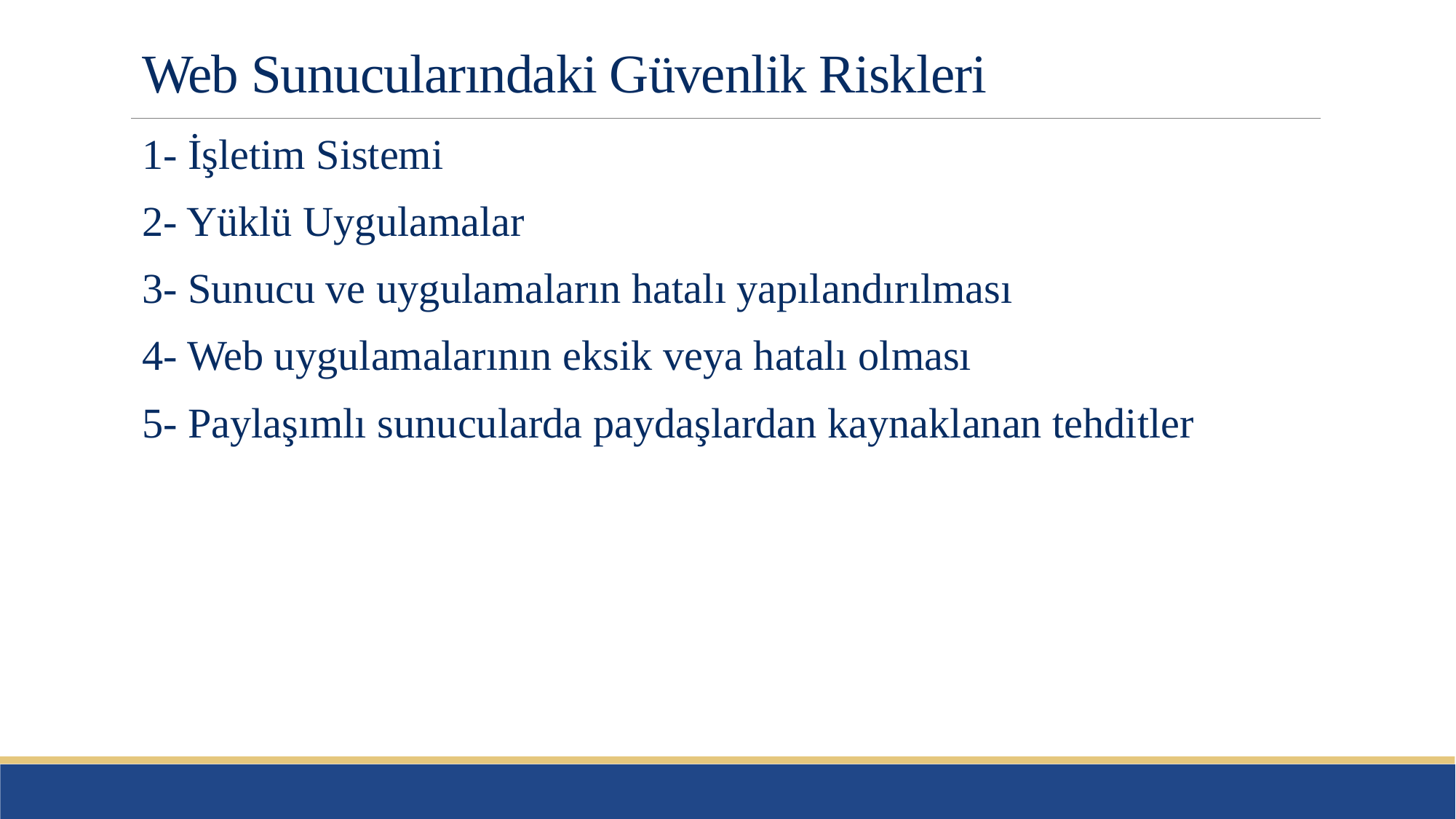

# Web Sunucularındaki Güvenlik Riskleri
1- İşletim Sistemi
2- Yüklü Uygulamalar
3- Sunucu ve uygulamaların hatalı yapılandırılması
4- Web uygulamalarının eksik veya hatalı olması
5- Paylaşımlı sunucularda paydaşlardan kaynaklanan tehditler